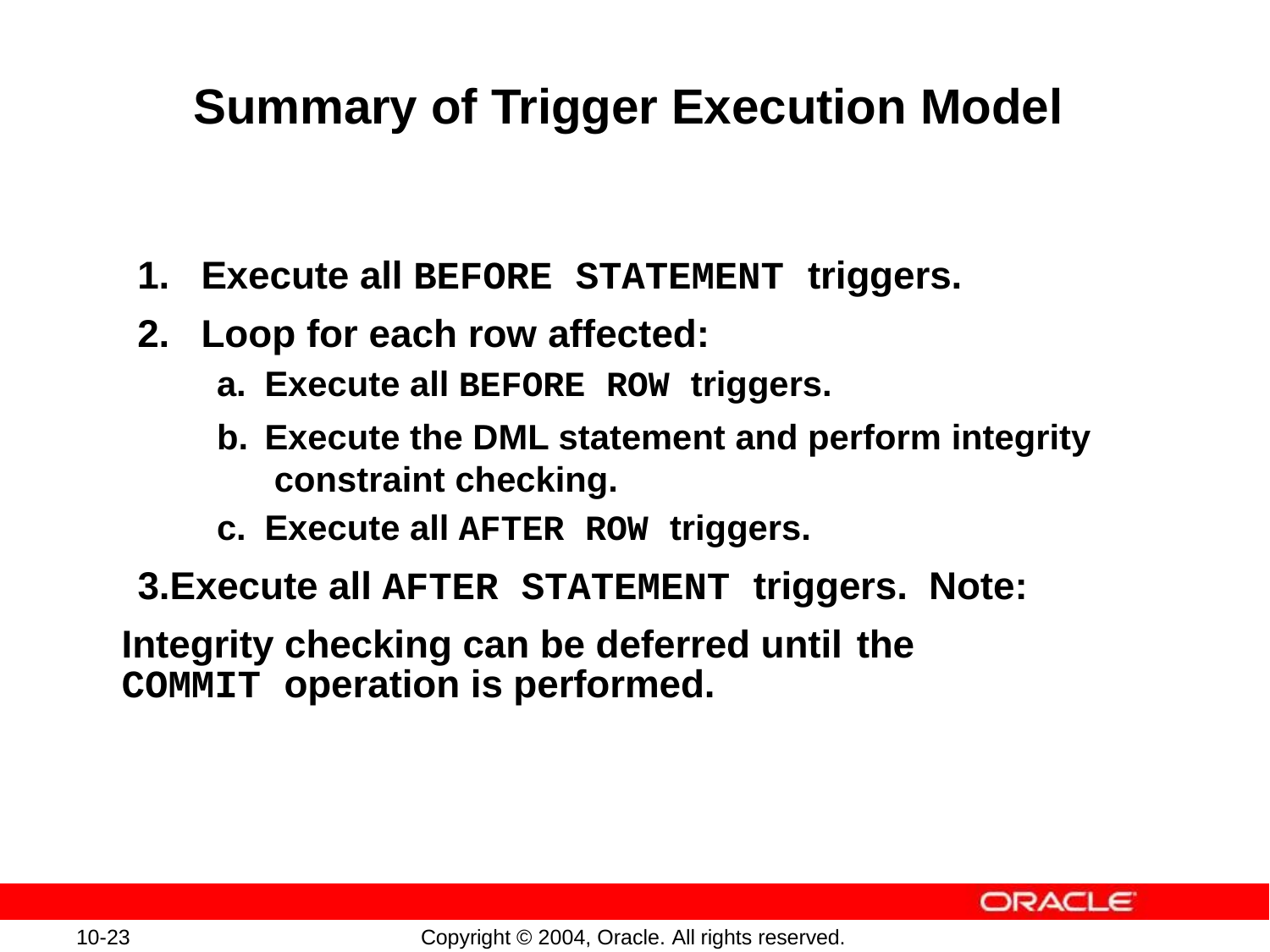

# Summary of Trigger Execution Model
Execute all BEFORE STATEMENT triggers.
Loop for each row affected:
Execute all BEFORE ROW triggers.
Execute the DML statement and perform integrity  constraint checking.
Execute all AFTER ROW triggers.
Execute all AFTER STATEMENT triggers.  Note: Integrity checking can be deferred until the
COMMIT operation is performed.
10-23
Copyright © 2004, Oracle. All rights reserved.